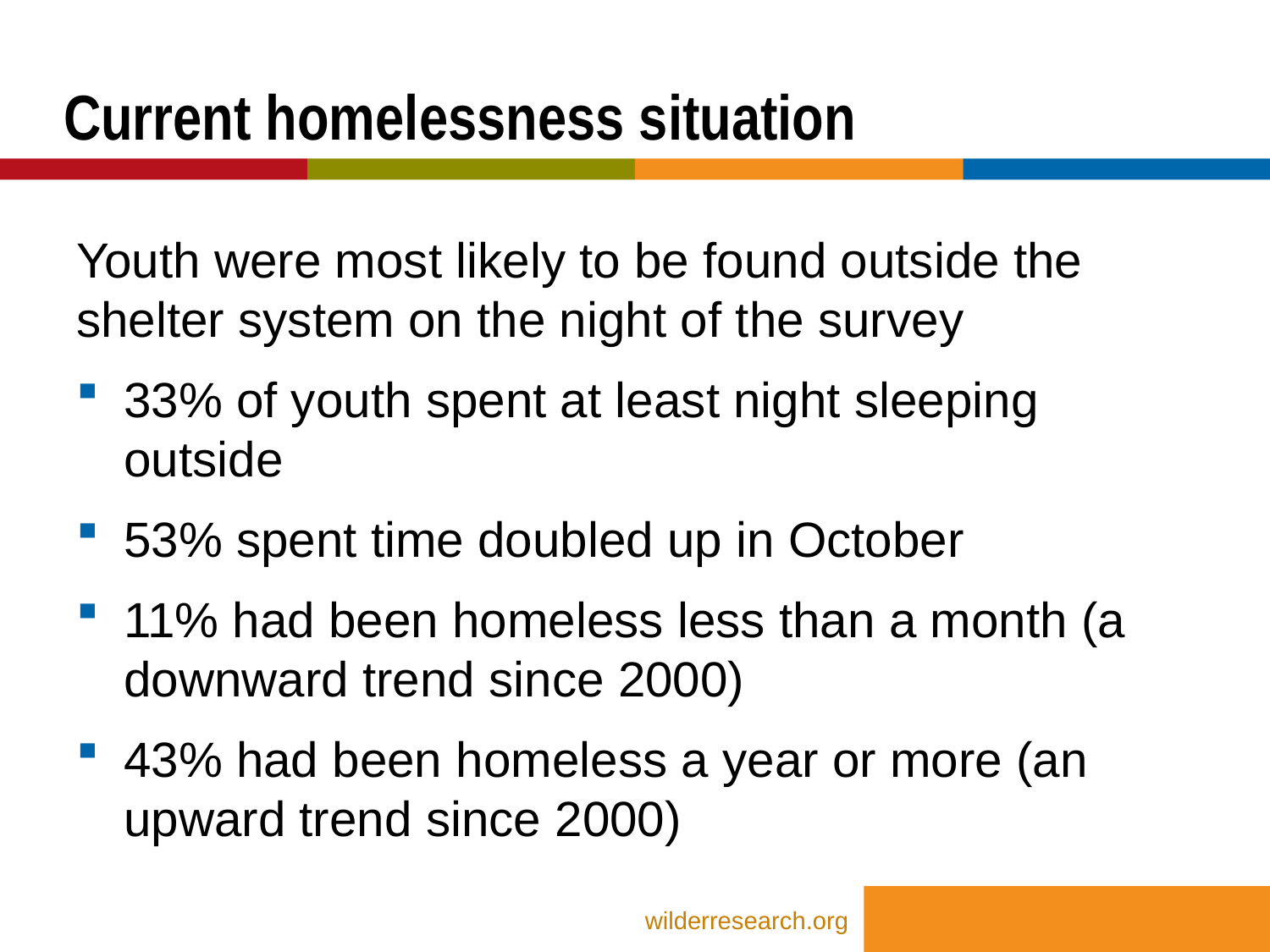

# Current homelessness situation
Youth were most likely to be found outside the shelter system on the night of the survey
33% of youth spent at least night sleeping outside
53% spent time doubled up in October
11% had been homeless less than a month (a downward trend since 2000)
43% had been homeless a year or more (an upward trend since 2000)

wilderresearch.org